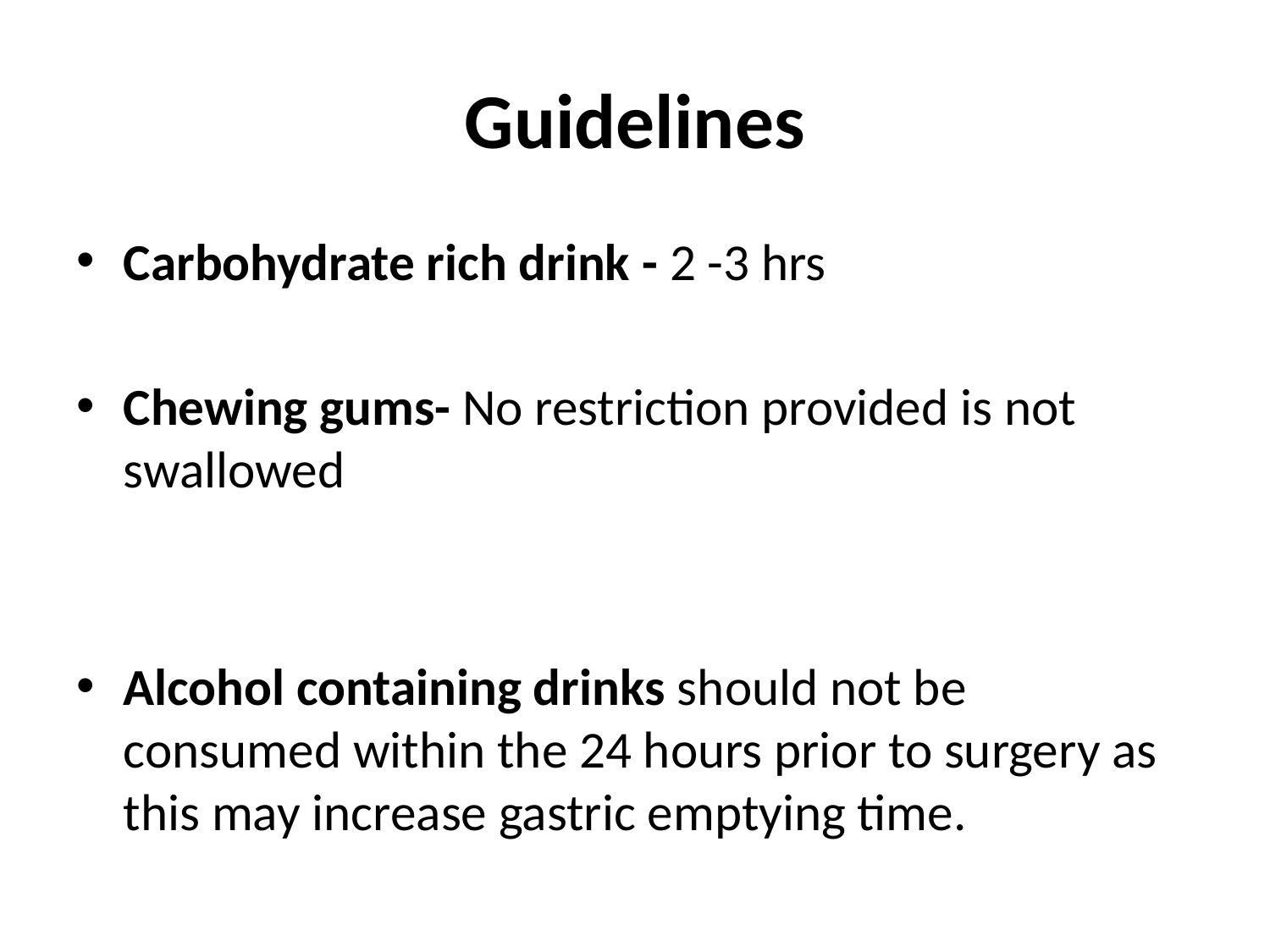

# Guidelines
Carbohydrate rich drink - 2 -3 hrs

Chewing gums- No restriction provided is not swallowed

Alcohol containing drinks should not be consumed within the 24 hours prior to surgery as this may increase gastric emptying time.